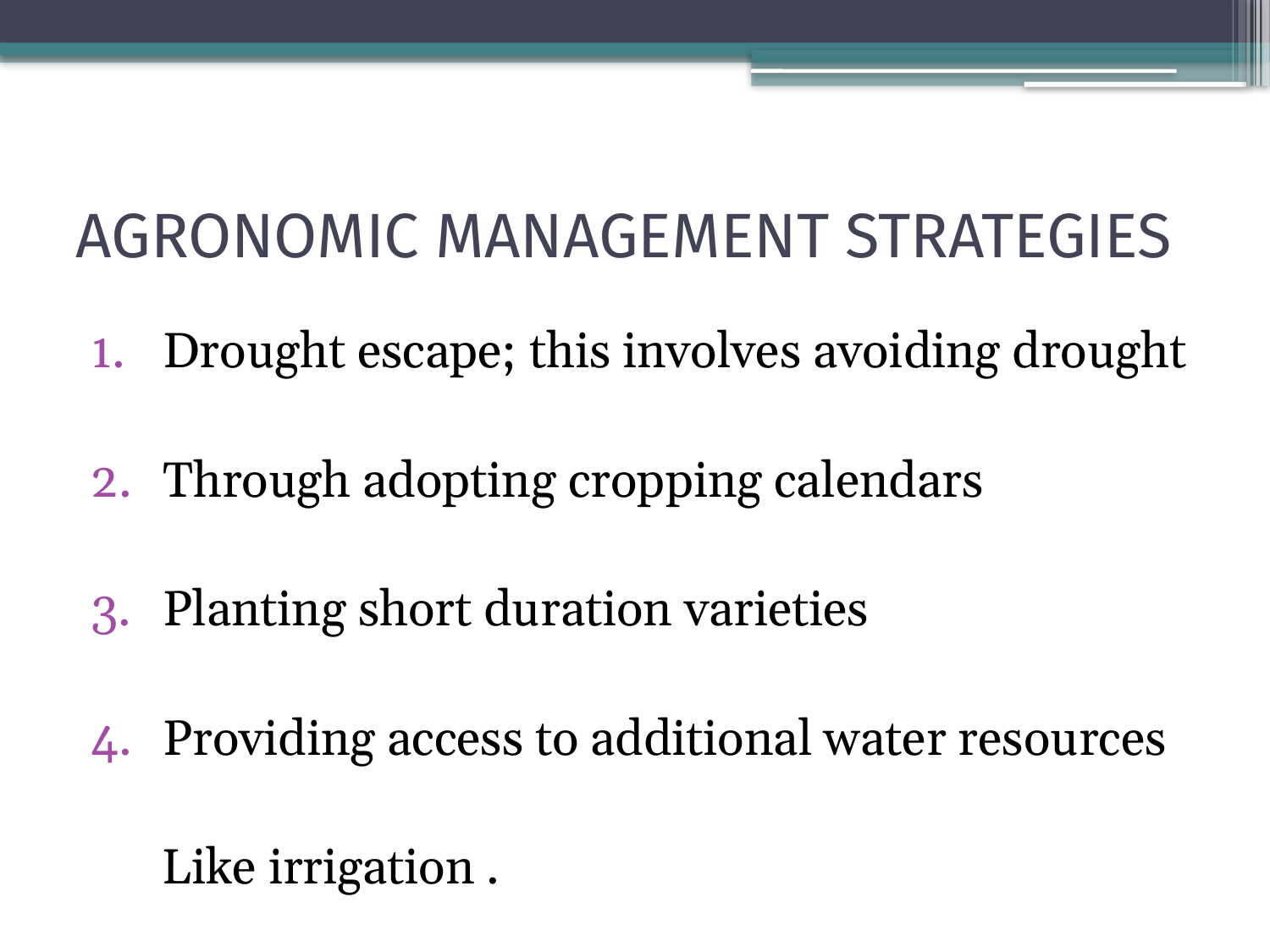

# AGRONOMIC MANAGEMENT STRATEGIES
Drought escape; this involves avoiding drought

Through adopting cropping calendars

Planting short duration varieties

Providing access to additional water resources

      Like irrigation .